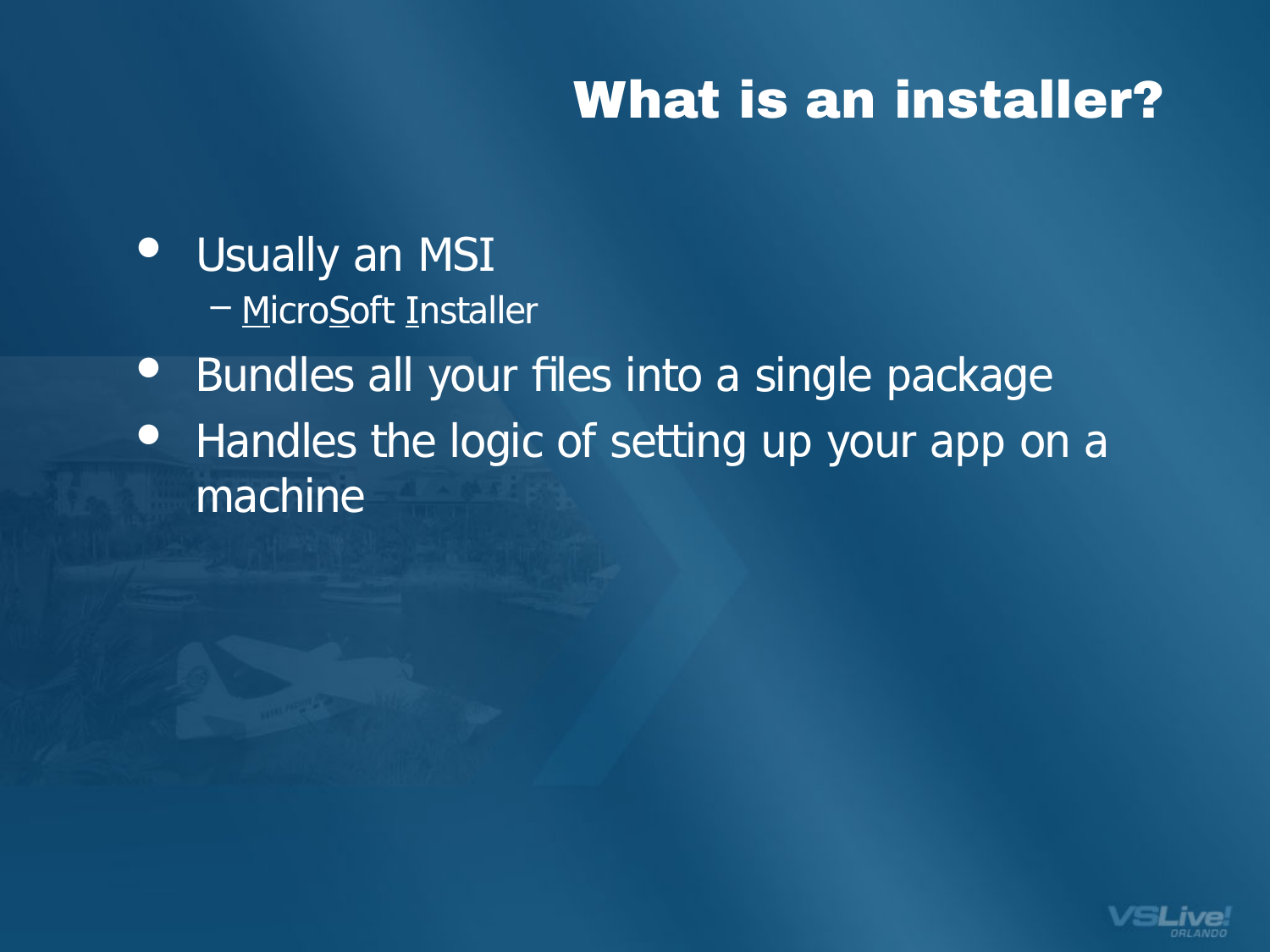

# What is an installer?
Usually an MSI
MicroSoft Installer
Bundles all your files into a single package
Handles the logic of setting up your app on a machine